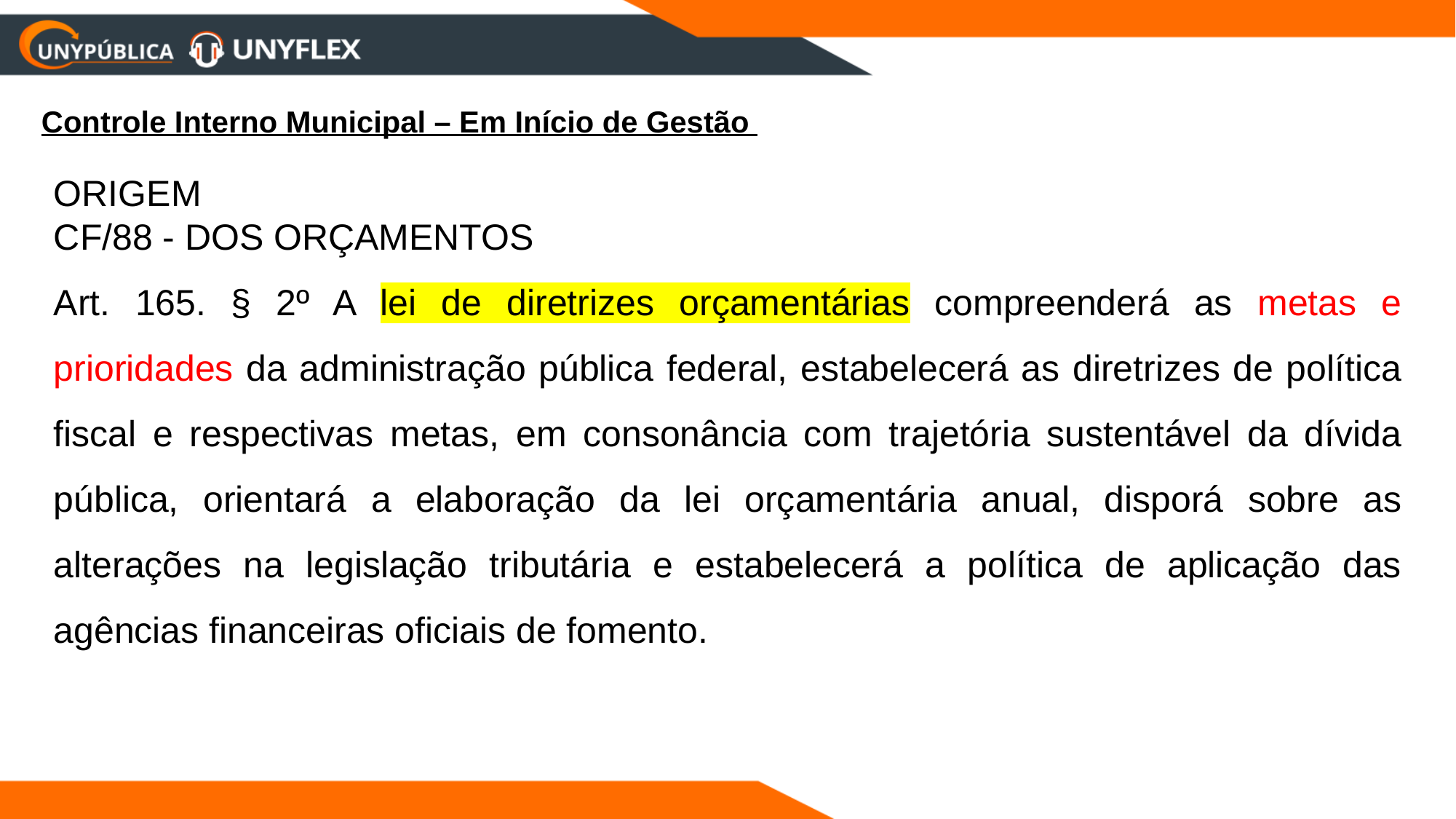

Controle Interno Municipal – Em Início de Gestão
ORIGEM
CF/88 - DOS ORÇAMENTOS
Art. 165. § 2º A lei de diretrizes orçamentárias compreenderá as metas e prioridades da administração pública federal, estabelecerá as diretrizes de política fiscal e respectivas metas, em consonância com trajetória sustentável da dívida pública, orientará a elaboração da lei orçamentária anual, disporá sobre as alterações na legislação tributária e estabelecerá a política de aplicação das agências financeiras oficiais de fomento.